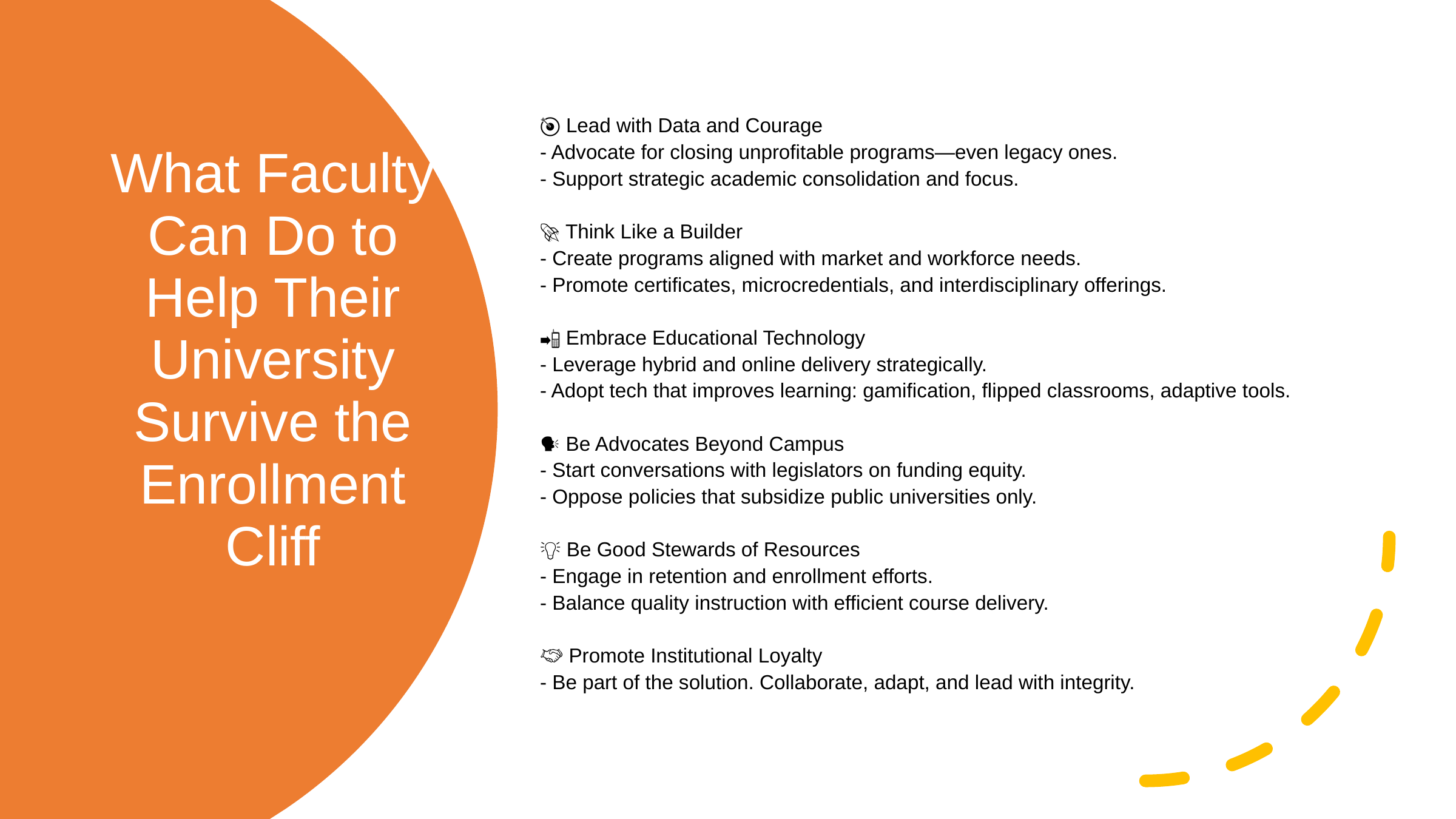

🎯 Lead with Data and Courage
- Advocate for closing unprofitable programs—even legacy ones.
- Support strategic academic consolidation and focus.

🚀 Think Like a Builder
- Create programs aligned with market and workforce needs.
- Promote certificates, microcredentials, and interdisciplinary offerings.

📲 Embrace Educational Technology
- Leverage hybrid and online delivery strategically.
- Adopt tech that improves learning: gamification, flipped classrooms, adaptive tools.

🗣️ Be Advocates Beyond Campus
- Start conversations with legislators on funding equity.
- Oppose policies that subsidize public universities only.

💡 Be Good Stewards of Resources
- Engage in retention and enrollment efforts.
- Balance quality instruction with efficient course delivery.

🤝 Promote Institutional Loyalty
- Be part of the solution. Collaborate, adapt, and lead with integrity.
# What Faculty Can Do to Help Their University Survive the Enrollment Cliff